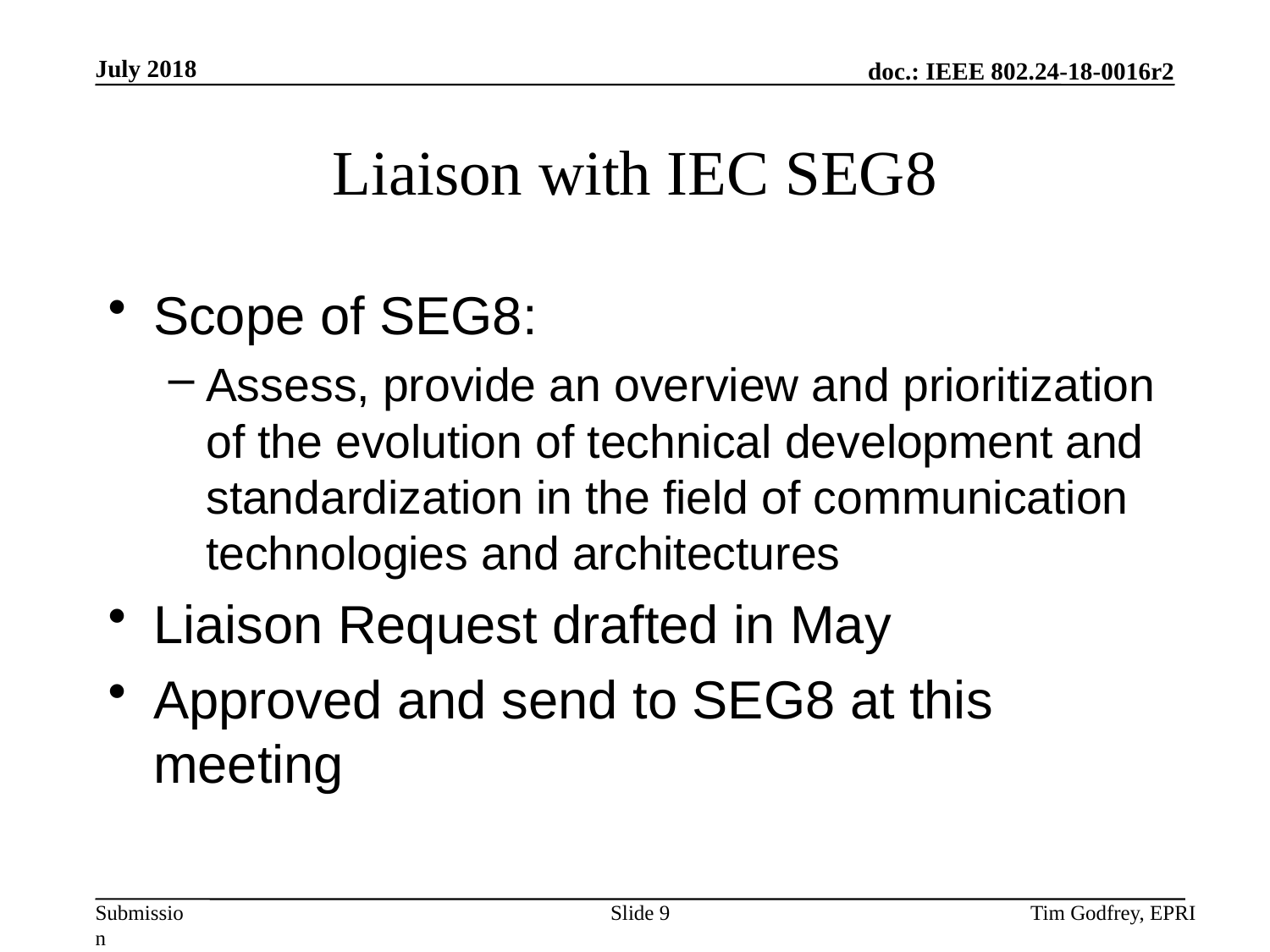

# Liaison with IEC SEG8
Scope of SEG8:
Assess, provide an overview and prioritization of the evolution of technical development and standardization in the field of communication technologies and architectures
Liaison Request drafted in May
Approved and send to SEG8 at this meeting

Slide 9
Tim Godfrey, EPRI